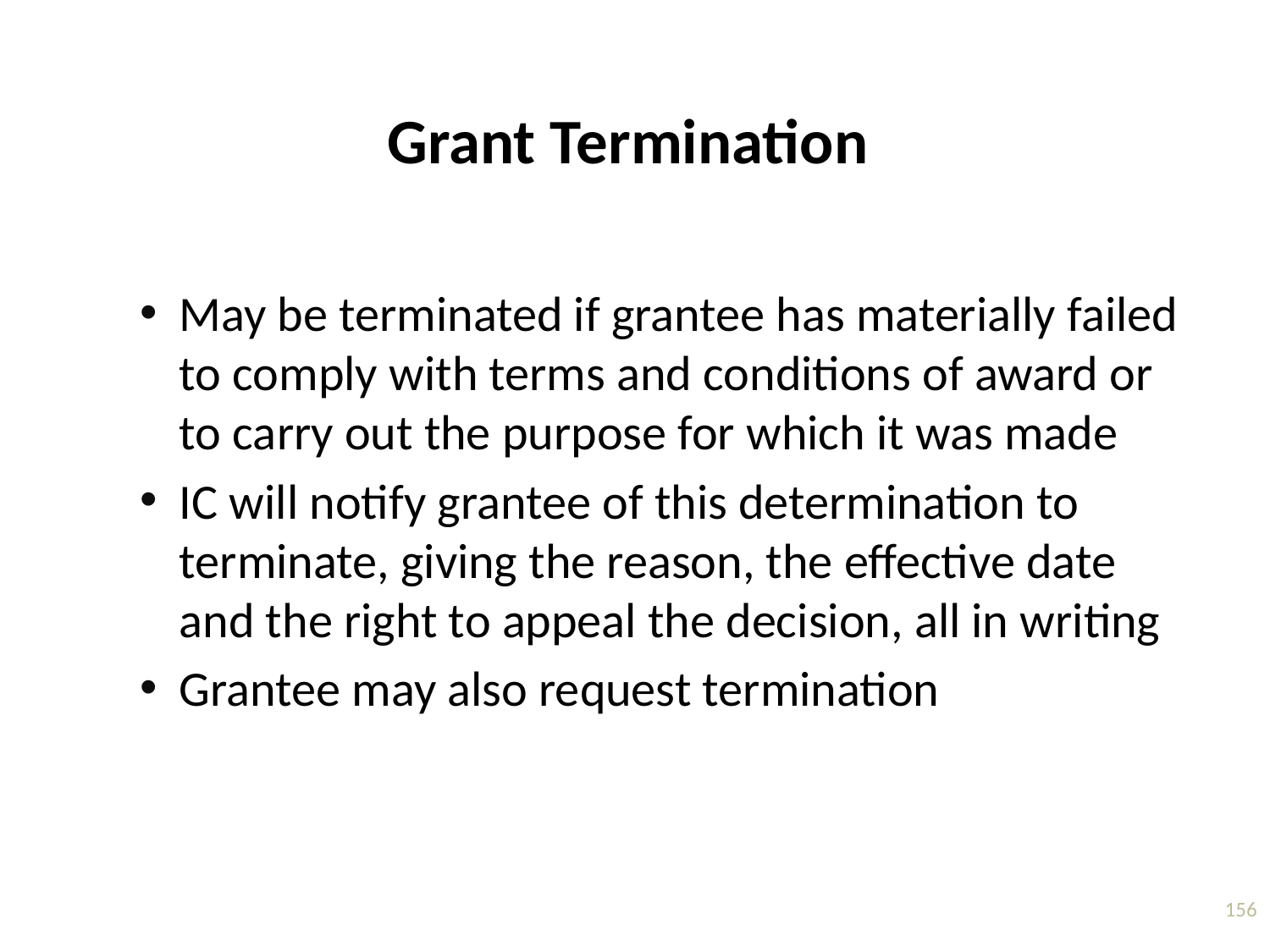

# Grant Termination
May be terminated if grantee has materially failed to comply with terms and conditions of award or to carry out the purpose for which it was made
IC will notify grantee of this determination to terminate, giving the reason, the effective date and the right to appeal the decision, all in writing
Grantee may also request termination
156